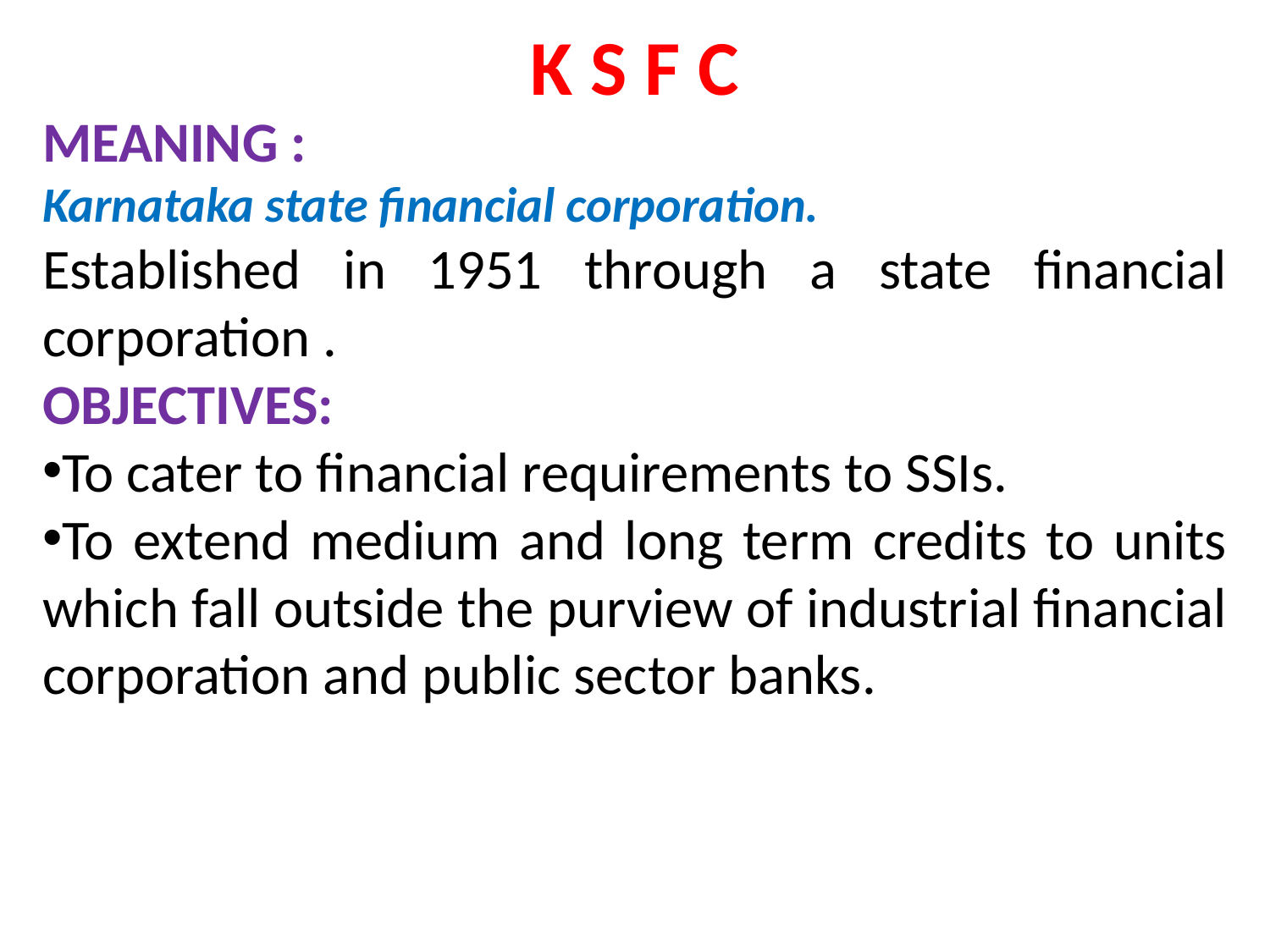

K S F C
MEANING :
Karnataka state financial corporation.
Established in 1951 through a state financial corporation .
OBJECTIVES:
To cater to financial requirements to SSIs.
To extend medium and long term credits to units which fall outside the purview of industrial financial corporation and public sector banks.